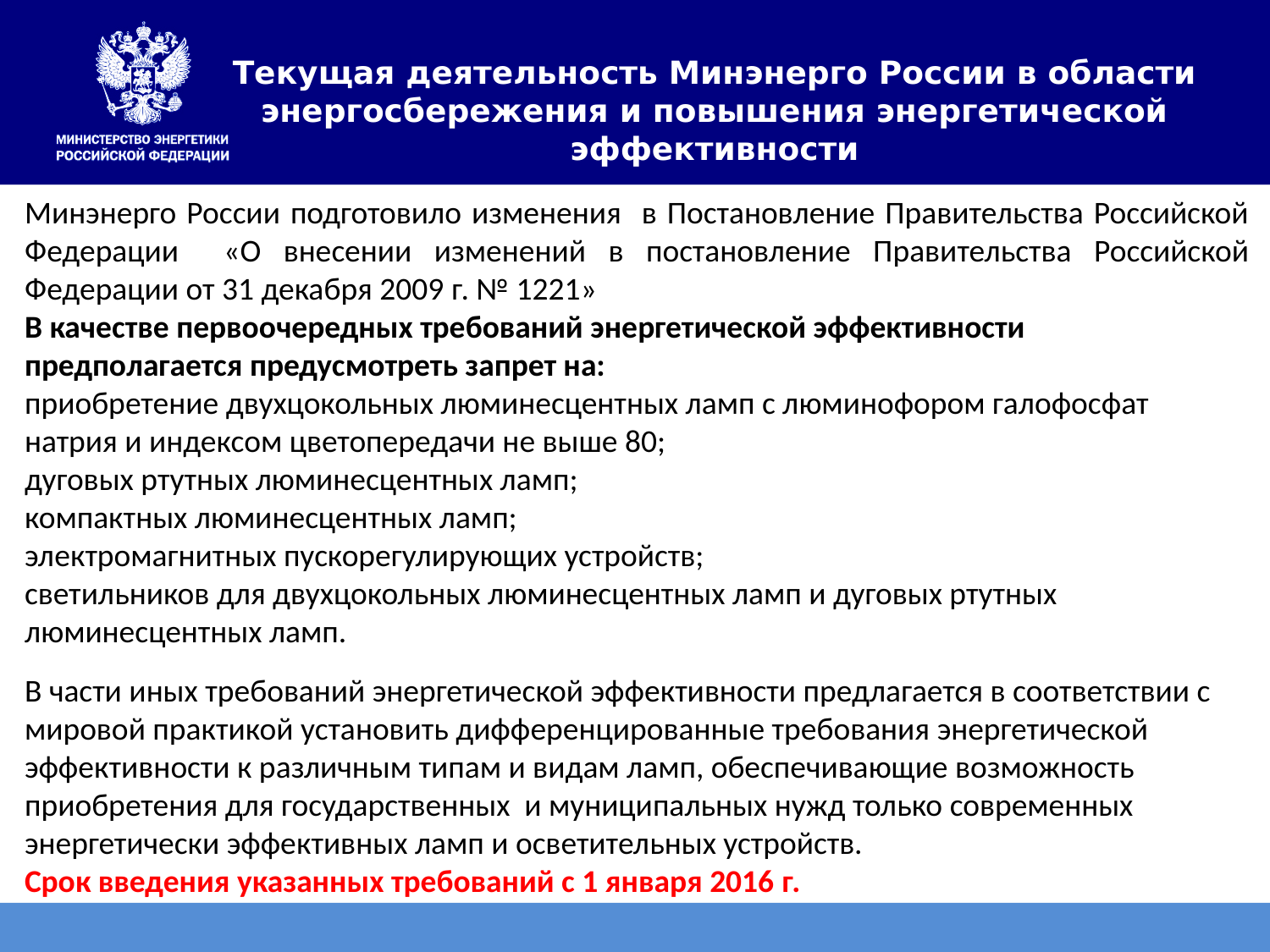

# Текущая деятельность Минэнерго России в области энергосбережения и повышения энергетической эффективности
Минэнерго России подготовило изменения  в Постановление Правительства Российской Федерации  «О внесении изменений в постановление Правительства Российской Федерации от 31 декабря 2009 г. № 1221»
В качестве первоочередных требований энергетической эффективности предполагается предусмотреть запрет на:
приобретение двухцокольных люминесцентных ламп с люминофором галофосфат  натрия и индексом цветопередачи не выше 80;
дуговых ртутных люминесцентных ламп;
компактных люминесцентных ламп;
электромагнитных пускорегулирующих устройств;
светильников для двухцокольных люминесцентных ламп и дуговых ртутных люминесцентных ламп.

В части иных требований энергетической эффективности предлагается в соответствии с мировой практикой установить дифференцированные требования энергетической эффективности к различным типам и видам ламп, обеспечивающие возможность приобретения для государственных  и муниципальных нужд только современных энергетически эффективных ламп и осветительных устройств.
Срок введения указанных требований с 1 января 2016 г.